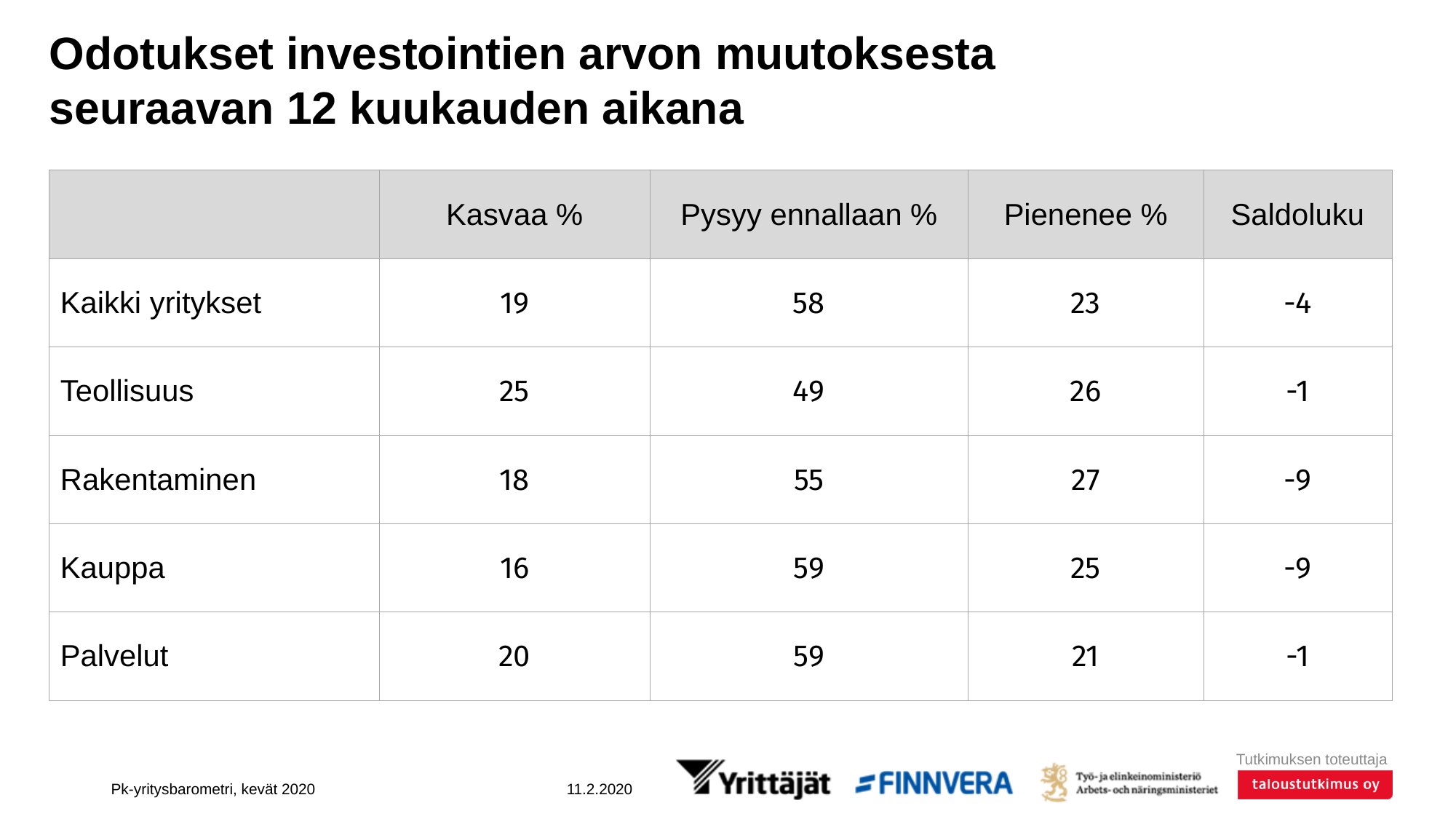

# Odotukset investointien arvon muutoksesta seuraavan 12 kuukauden aikana

|  | Kasvaa % | Pysyy ennallaan % | Pienenee % | Saldoluku |
| --- | --- | --- | --- | --- |
| Kaikki yritykset | 19 | 58 | 23 | -4 |
| Teollisuus | 25 | 49 | 26 | -1 |
| Rakentaminen | 18 | 55 | 27 | -9 |
| Kauppa | 16 | 59 | 25 | -9 |
| Palvelut | 20 | 59 | 21 | -1 |
Pk-yritysbarometri, kevät 2020
11.2.2020